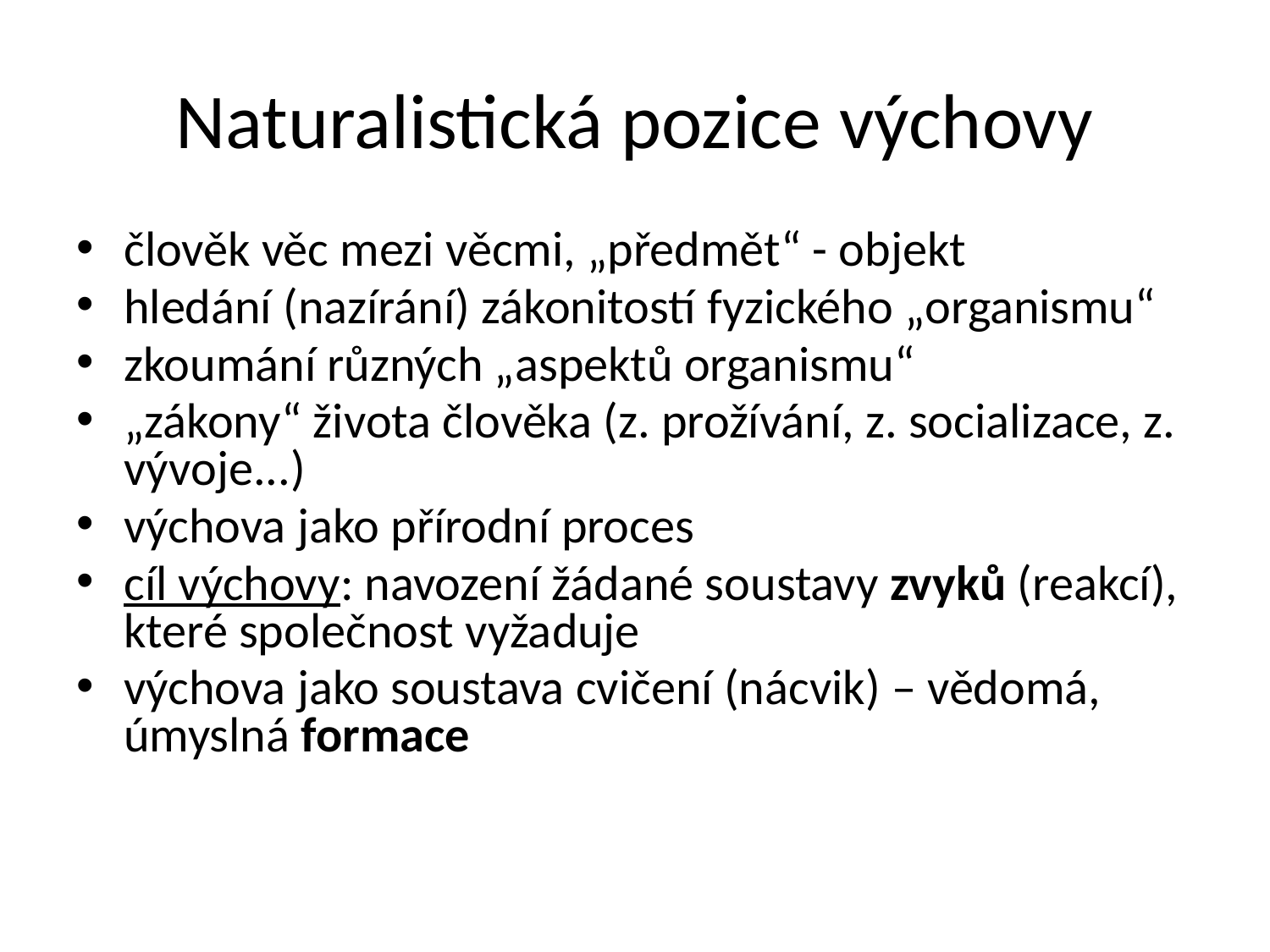

# Naturalistická pozice výchovy
člověk věc mezi věcmi, „předmět“ - objekt
hledání (nazírání) zákonitostí fyzického „organismu“
zkoumání různých „aspektů organismu“
„zákony“ života člověka (z. prožívání, z. socializace, z. vývoje...)
výchova jako přírodní proces
cíl výchovy: navození žádané soustavy zvyků (reakcí), které společnost vyžaduje
výchova jako soustava cvičení (nácvik) – vědomá, úmyslná formace